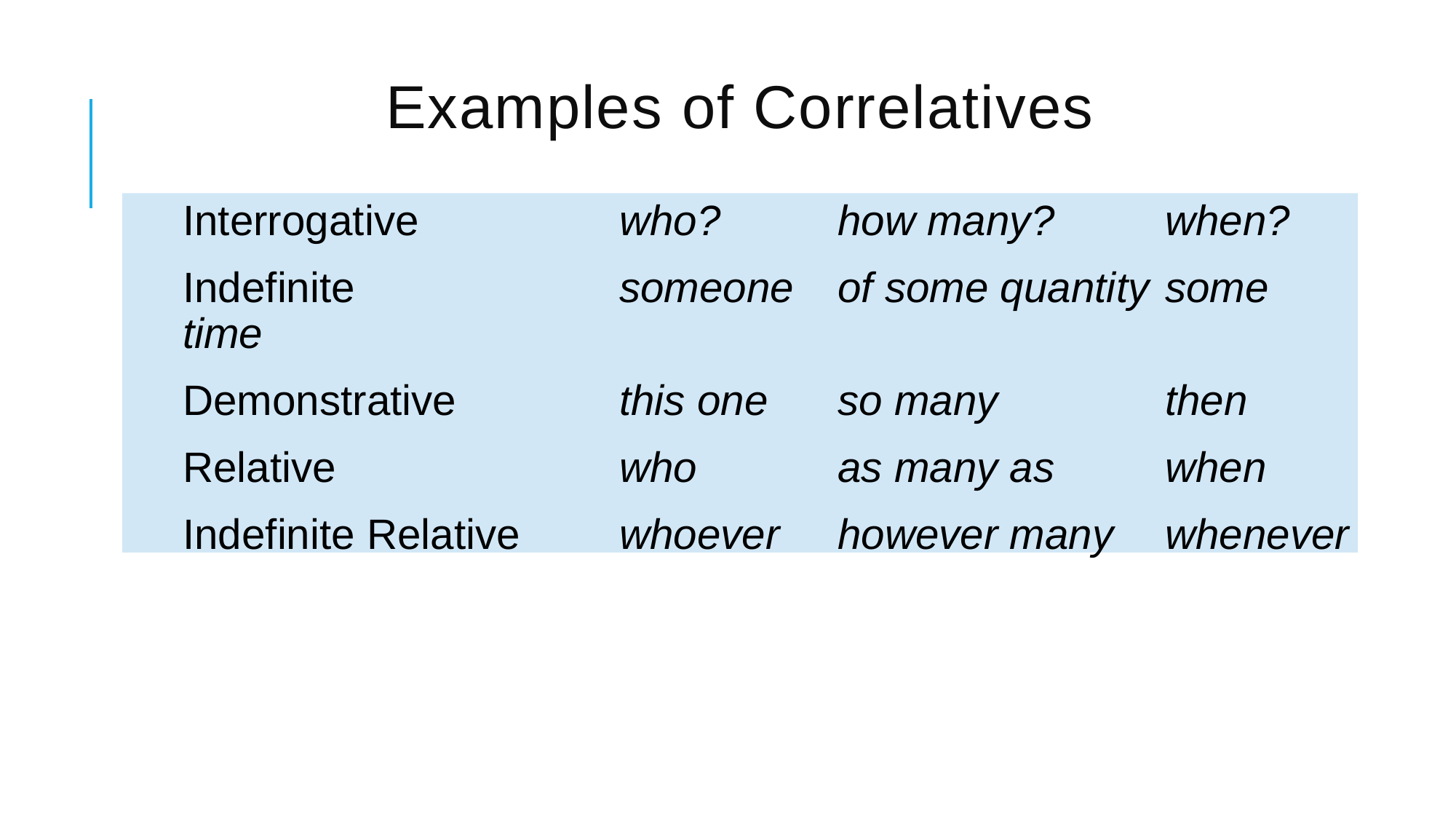

# Examples of Correlatives
Interrogative		who?		how many?		when?
Indefinite			someone	of some quantity	some time
Demonstrative		this one	so many		then
Relative			who		as many as		when
Indefinite Relative	whoever	however many	whenever